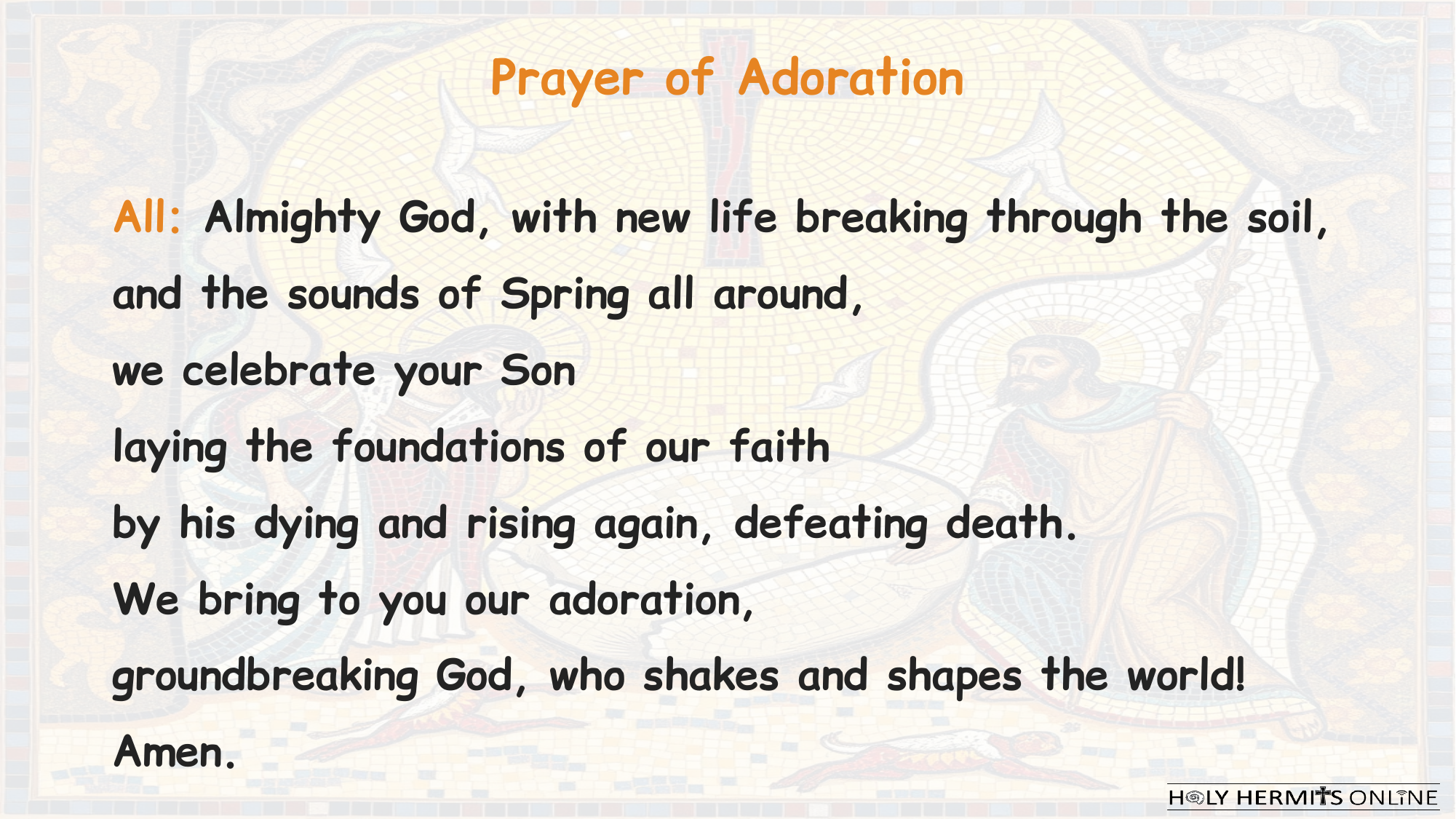

Prayer of Adoration
All: Almighty God, with new life breaking through the soil,
and the sounds of Spring all around,
we celebrate your Son
laying the foundations of our faith
by his dying and rising again, defeating death.
We bring to you our adoration,
groundbreaking God, who shakes and shapes the world!
Amen.